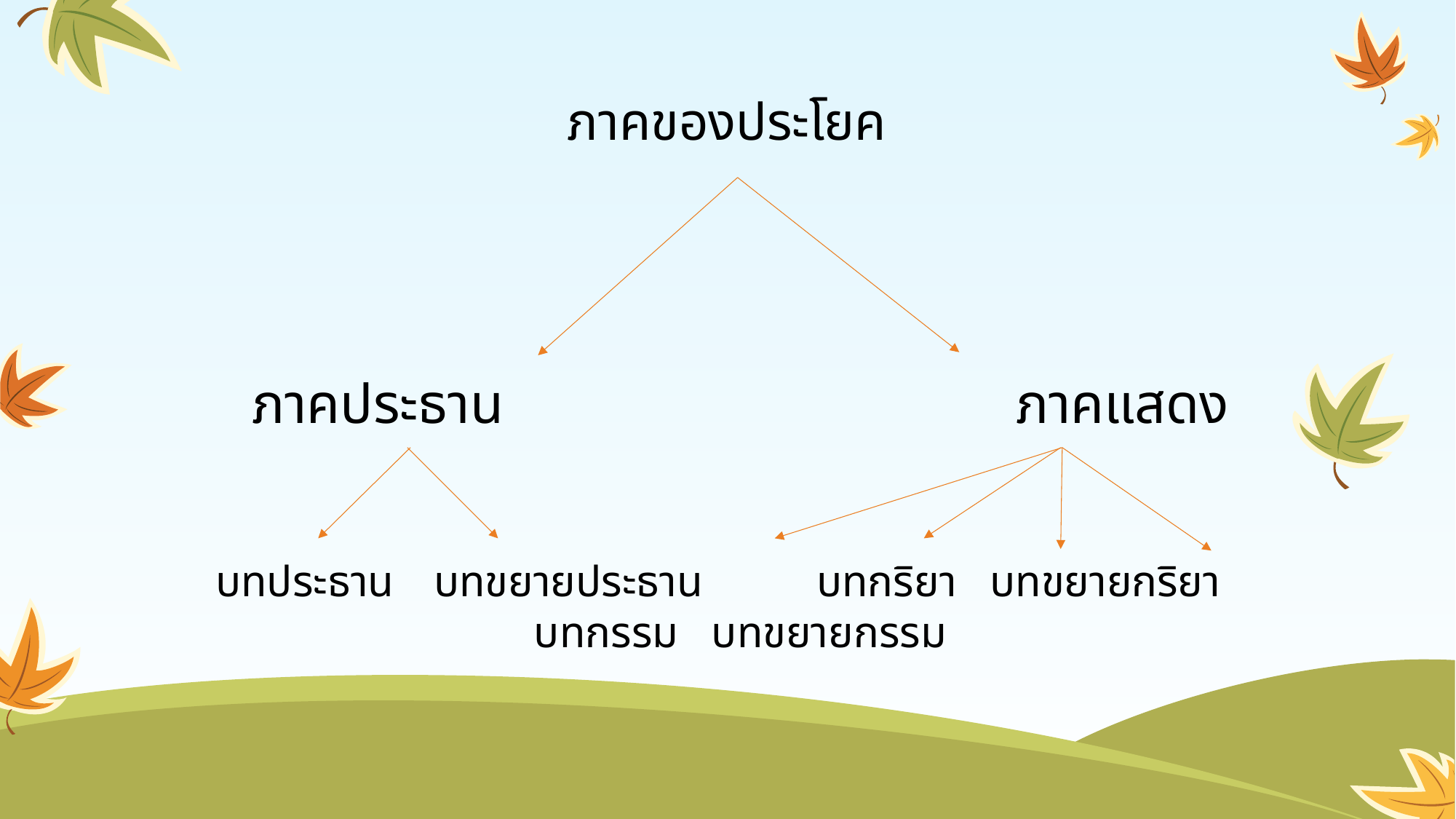

# ภาคของประโยค

ภาคประธาน					ภาคแสดง

บทประธาน	บทขยายประธาน	     บทกริยา   บทขยายกริยา     บทกรรม   บทขยายกรรม